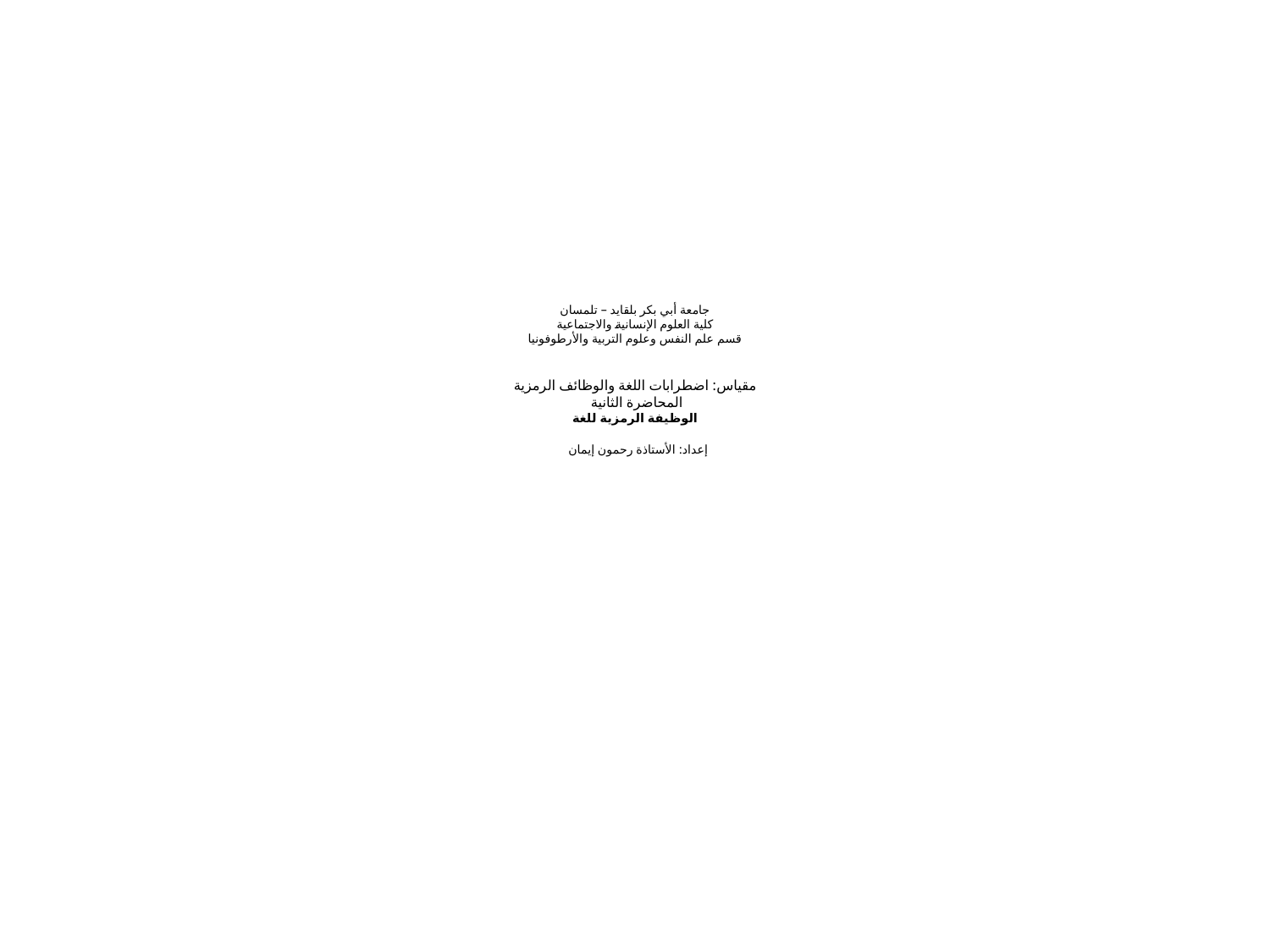

# جامعة أبي بكر بلقايد – تلمسان كلية العلوم الإنسانية والاجتماعية قسم علم النفس وعلوم التربية والأرطوفونيا مقياس: اضطرابات اللغة والوظائف الرمزية المحاضرة الثانية الوظيفة الرمزية للغة إعداد: الأستاذة رحمون إيمان